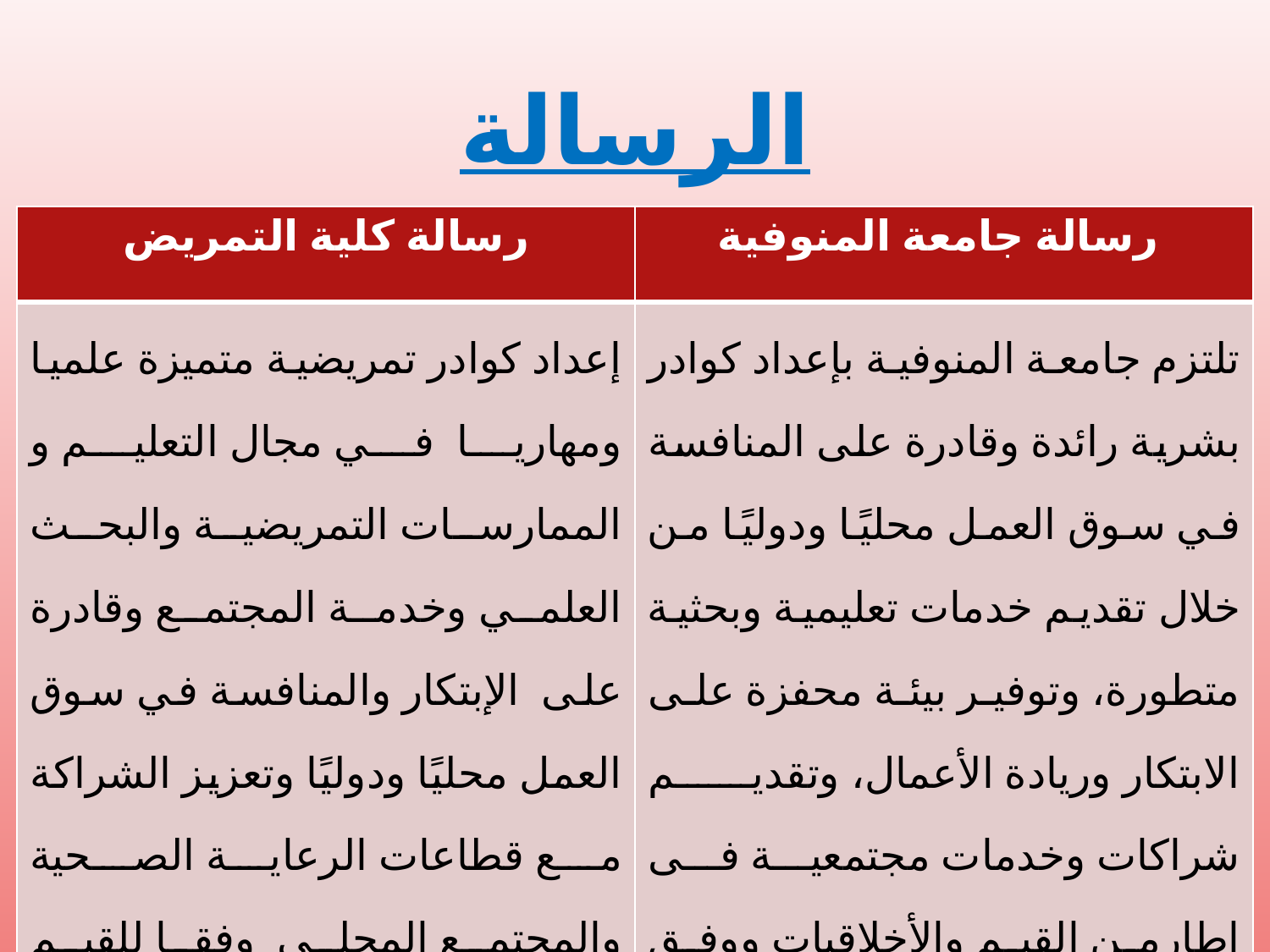

# الرسالة
| رسالة كلية التمريض | رسالة جامعة المنوفية |
| --- | --- |
| إعداد كوادر تمريضية متميزة علميا ومهاريا في مجال التعليم و الممارسات التمريضية والبحث العلمي وخدمة المجتمع وقادرة على الإبتكار والمنافسة في سوق العمل محليًا ودوليًا وتعزيز الشراكة مع قطاعات الرعاية الصحية والمجتمع المحلي وفقا للقيم المهنيه وتساهم فى تحقيق أهداف التنمية المستدامة. | تلتزم جامعة المنوفية بإعداد كوادر بشرية رائدة وقادرة على المنافسة في سوق العمل محليًا ودوليًا من خلال تقديم خدمات تعليمية وبحثية متطورة، وتوفير بيئة محفزة على الابتكار وريادة الأعمال، وتقديم شراكات وخدمات مجتمعية فى إطارمن القيم والأخلاقيات ووفق أهداف التنمية المستدامة. |